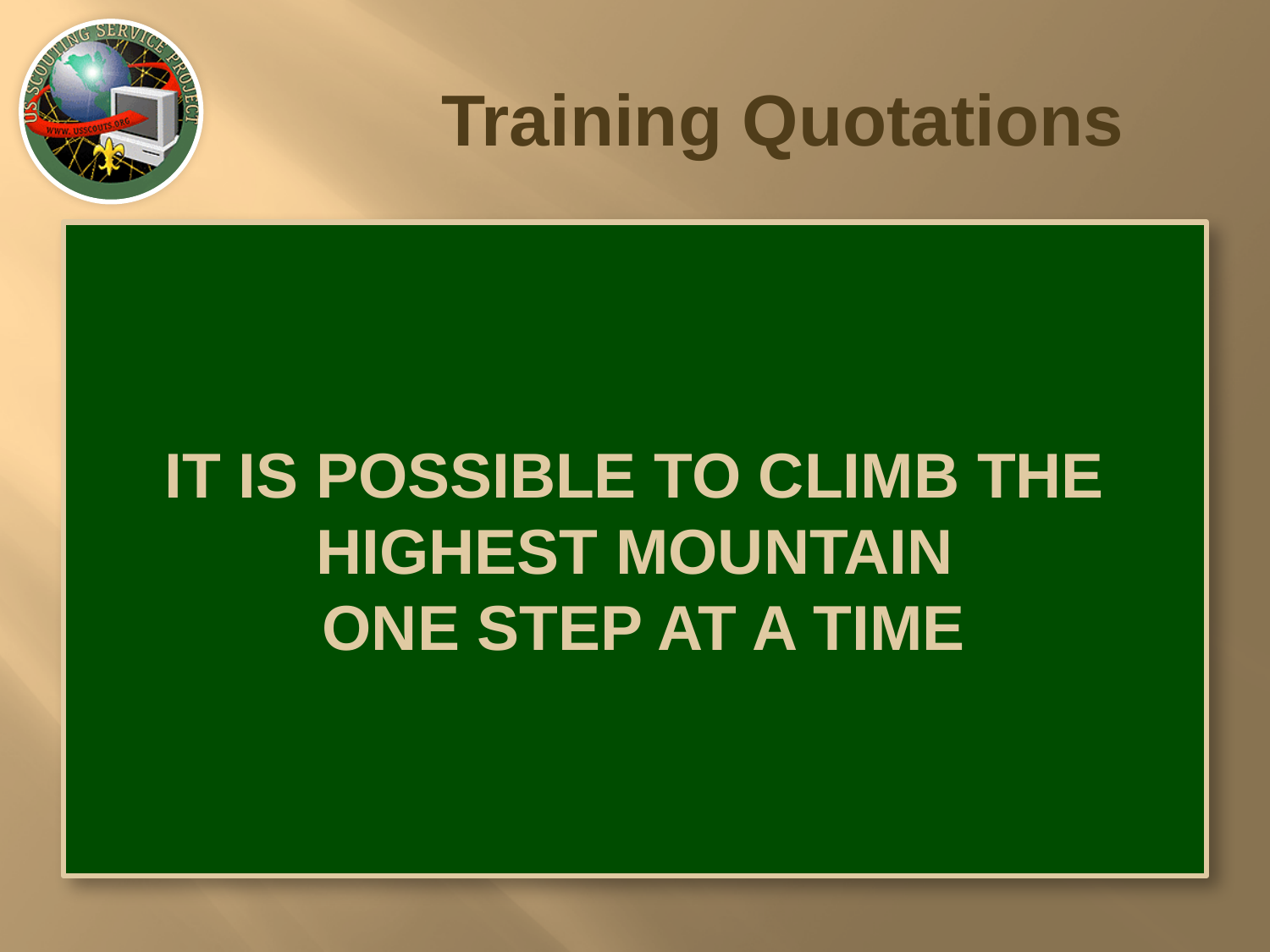

# Training Quotations
IT IS POSSIBLE TO CLIMB THE HIGHEST MOUNTAIN
 ONE STEP AT A TIME